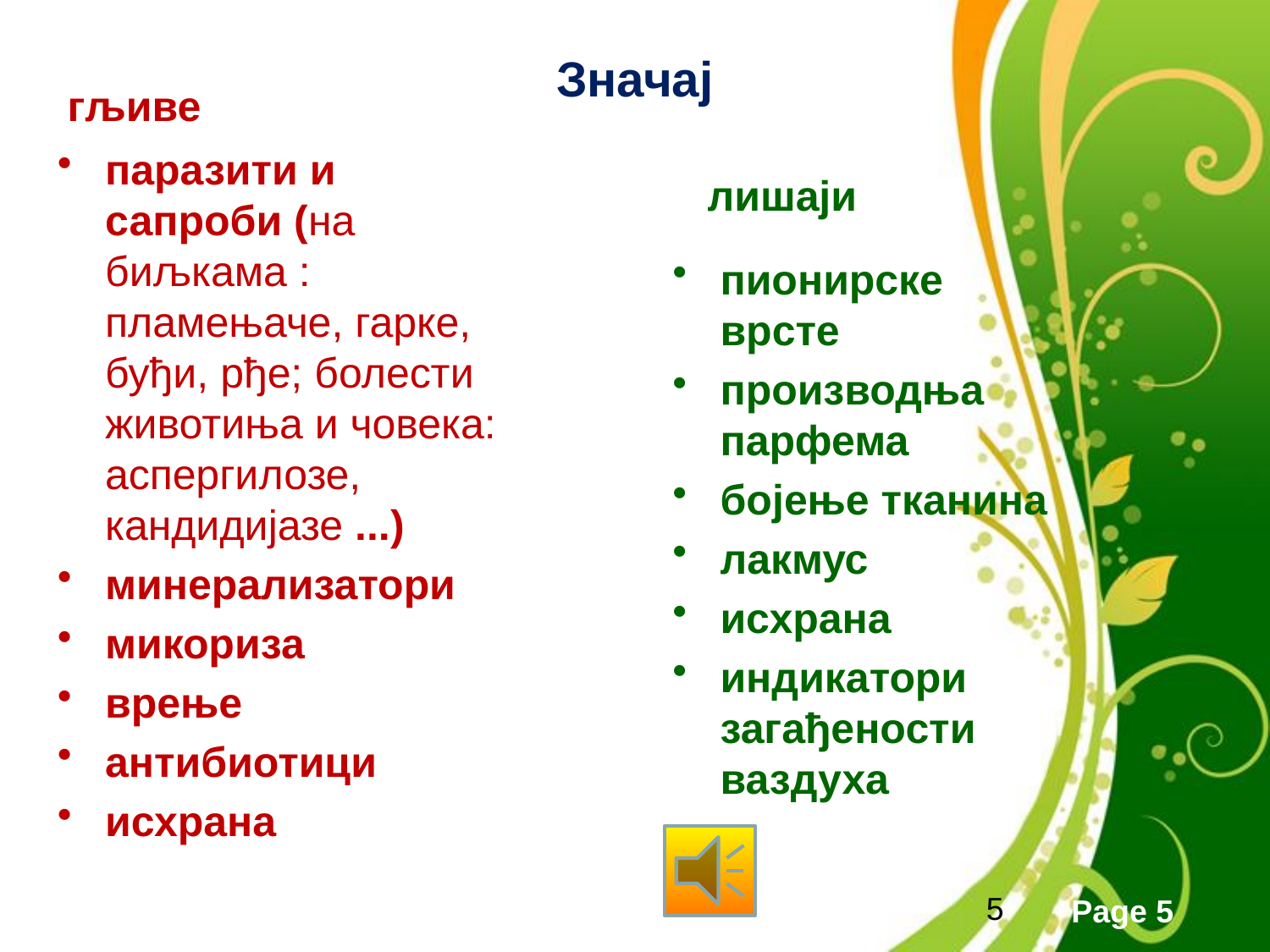

# Значај
гљиве
лишаји
паразити и сапроби (на биљкама : пламењаче, гарке, буђи, рђе; болести  животиња и човека:  аспергилозе,  кандидијазе ...)
минерализатори
микориза
врење
антибиотици
исхрана

пионирске врсте
производња парфема
бојење тканина
лакмус
исхрана
индикатори загађености ваздуха

5